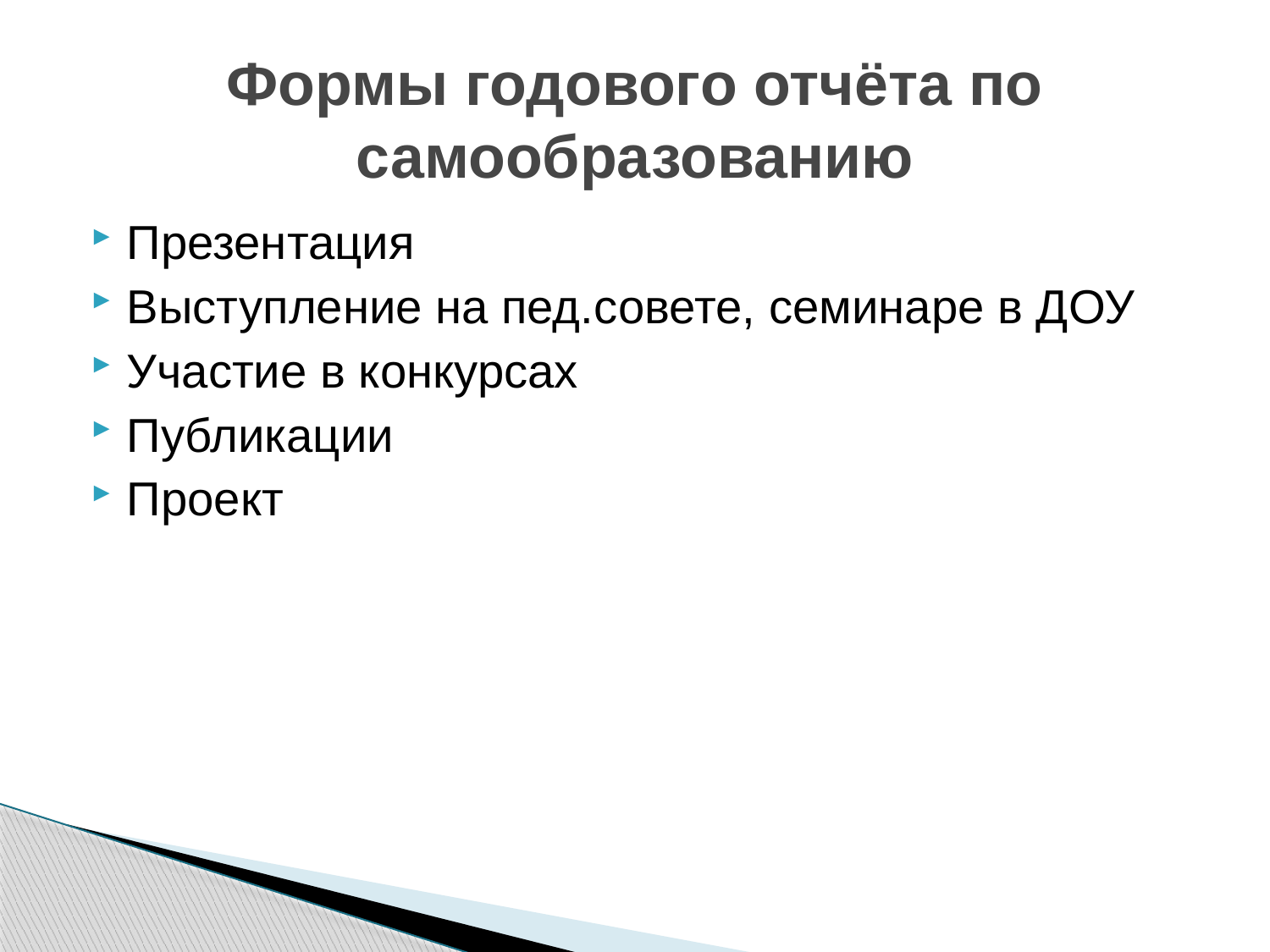

# Формы годового отчёта по самообразованию
Презентация
Выступление на пед.совете, семинаре в ДОУ
Участие в конкурсах
Публикации
Проект